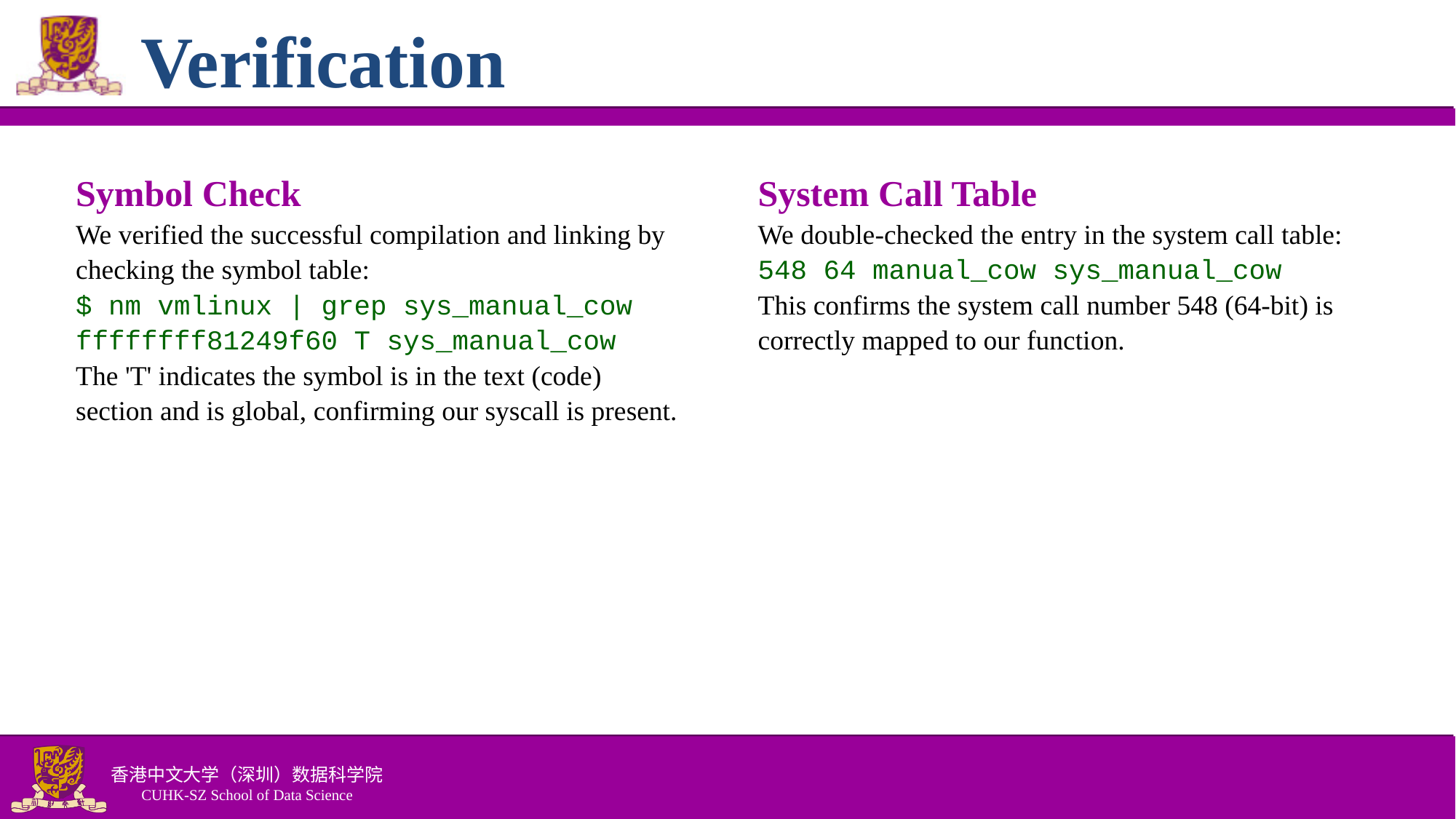

Verification
Symbol Check
We verified the successful compilation and linking by checking the symbol table:
$ nm vmlinux | grep sys_manual_cow
ffffffff81249f60 T sys_manual_cow
The 'T' indicates the symbol is in the text (code) section and is global, confirming our syscall is present.
System Call Table
We double-checked the entry in the system call table:
548 64 manual_cow sys_manual_cow
This confirms the system call number 548 (64-bit) is correctly mapped to our function.
25